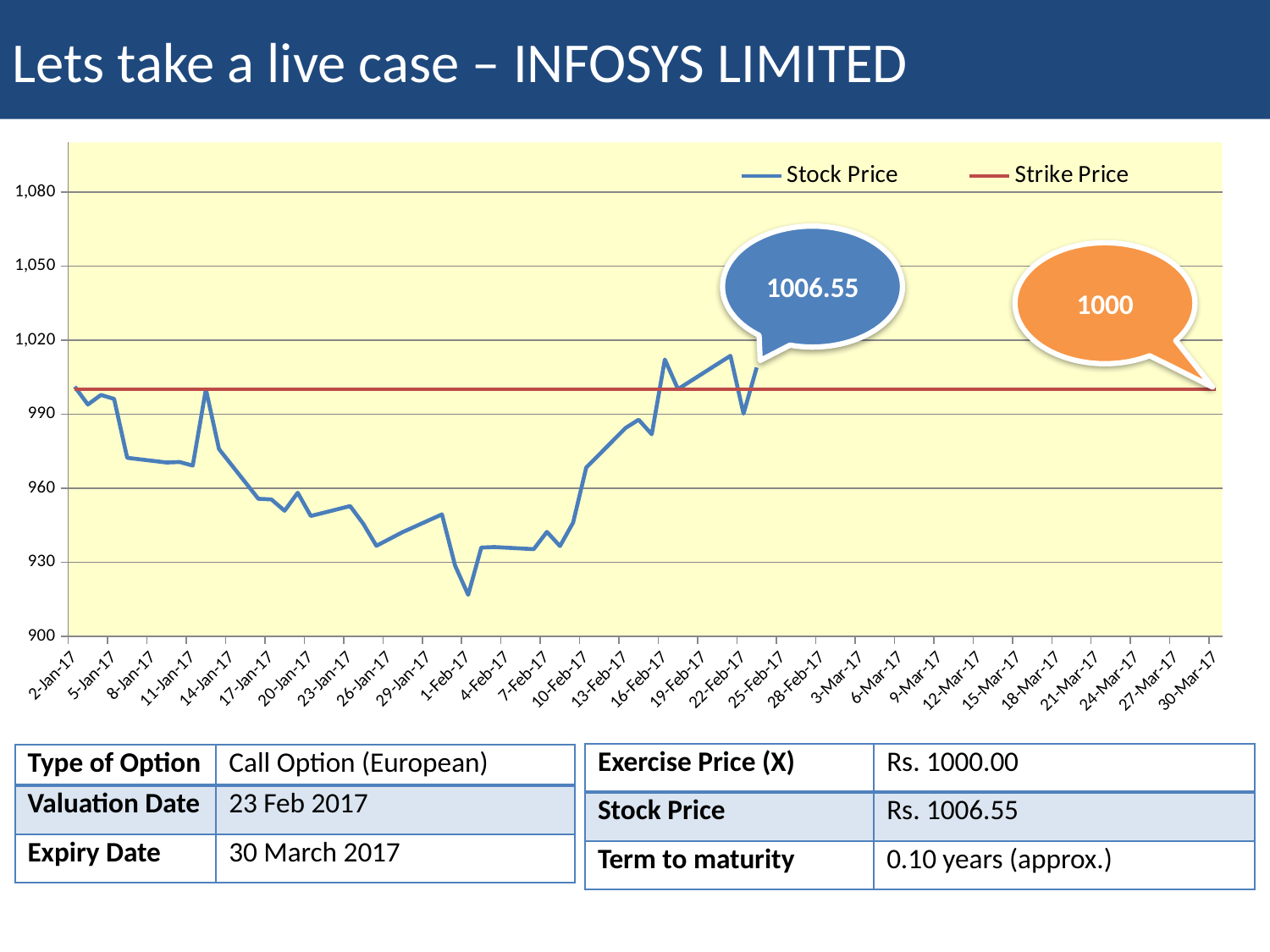

Lets take a live case – INFOSYS LIMITED

### Chart

| Category | Stock Price | Strike Price |
|---|---|---|
| 42737 | 1001.1 | 1000.0 |
| 42738 | 993.85 | 1000.0 |
| 42739 | 997.75 | 1000.0 |
| 42740 | 996.15 | 1000.0 |
| 42741 | 972.25 | 1000.0 |
| 42744 | 970.35 | 1000.0 |
| 42745 | 970.55 | 1000.0 |
| 42746 | 969.1 | 1000.0 |
| 42747 | 1000.05 | 1000.0 |
| 42748 | 975.8 | 1000.0 |
| 42751 | 955.65 | 1000.0 |
| 42752 | 955.4 | 1000.0 |
| 42753 | 950.8 | 1000.0 |
| 42754 | 958.1 | 1000.0 |
| 42755 | 948.7 | 1000.0 |
| 42758 | 952.7 | 1000.0 |
| 42759 | 945.55 | 1000.0 |
| 42760 | 936.6 | 1000.0 |
| 42762 | 942.15 | 1000.0 |
| 42765 | 949.35 | 1000.0 |
| 42766 | 928.6 | 1000.0 |
| 42767 | 916.75 | 1000.0 |
| 42768 | 935.9 | 1000.0 |
| 42769 | 936.1 | 1000.0 |
| 42772 | 935.25 | 1000.0 |
| 42773 | 942.25 | 1000.0 |
| 42774 | 936.5 | 1000.0 |
| 42775 | 946.0 | 1000.0 |
| 42776 | 968.3 | 1000.0 |
| 42779 | 984.35 | 1000.0 |
| 42780 | 987.7 | 1000.0 |
| 42781 | 981.8 | 1000.0 |
| 42782 | 1012.1 | 1000.0 |
| 42783 | 1000.1 | 1000.0 |
| 42786 | 1010.25 | 1000.0 |
| 42787 | 1013.6 | 1000.0 |
| 42788 | 990.15 | 1000.0 |
| 42789 | 1008.85 | 1000.0 |
| 42790 | None | 1000.0 |
| 42791 | None | 1000.0 |
| 42792 | None | 1000.0 |
| 42793 | None | 1000.0 |
| 42794 | None | 1000.0 |
| 42795 | None | 1000.0 |
| 42796 | None | 1000.0 |
| 42797 | None | 1000.0 |
| 42798 | None | 1000.0 |
| 42799 | None | 1000.0 |
| 42800 | None | 1000.0 |
| 42801 | None | 1000.0 |
| 42802 | None | 1000.0 |
| 42803 | None | 1000.0 |
| 42804 | None | 1000.0 |
| 42805 | None | 1000.0 |
| 42806 | None | 1000.0 |
| 42807 | None | 1000.0 |
| 42808 | None | 1000.0 |
| 42809 | None | 1000.0 |
| 42810 | None | 1000.0 |
| 42811 | None | 1000.0 |
| 42812 | None | 1000.0 |
| 42813 | None | 1000.0 |
| 42814 | None | 1000.0 |
| 42815 | None | 1000.0 |
| 42816 | None | 1000.0 |
| 42817 | None | 1000.0 |
| 42818 | None | 1000.0 |
| 42819 | None | 1000.0 |
| 42820 | None | 1000.0 |
| 42821 | None | 1000.0 |
| 42822 | None | 1000.0 |
| 42823 | None | 1000.0 |
| 42824 | None | 1000.0 |
1006.55
1000
| Exercise Price (X) | Rs. 1000.00 |
| --- | --- |
| Stock Price | Rs. 1006.55 |
| Term to maturity | 0.10 years (approx.) |
| Type of Option | Call Option (European) |
| --- | --- |
| Valuation Date | 23 Feb 2017 |
| Expiry Date | 30 March 2017 |